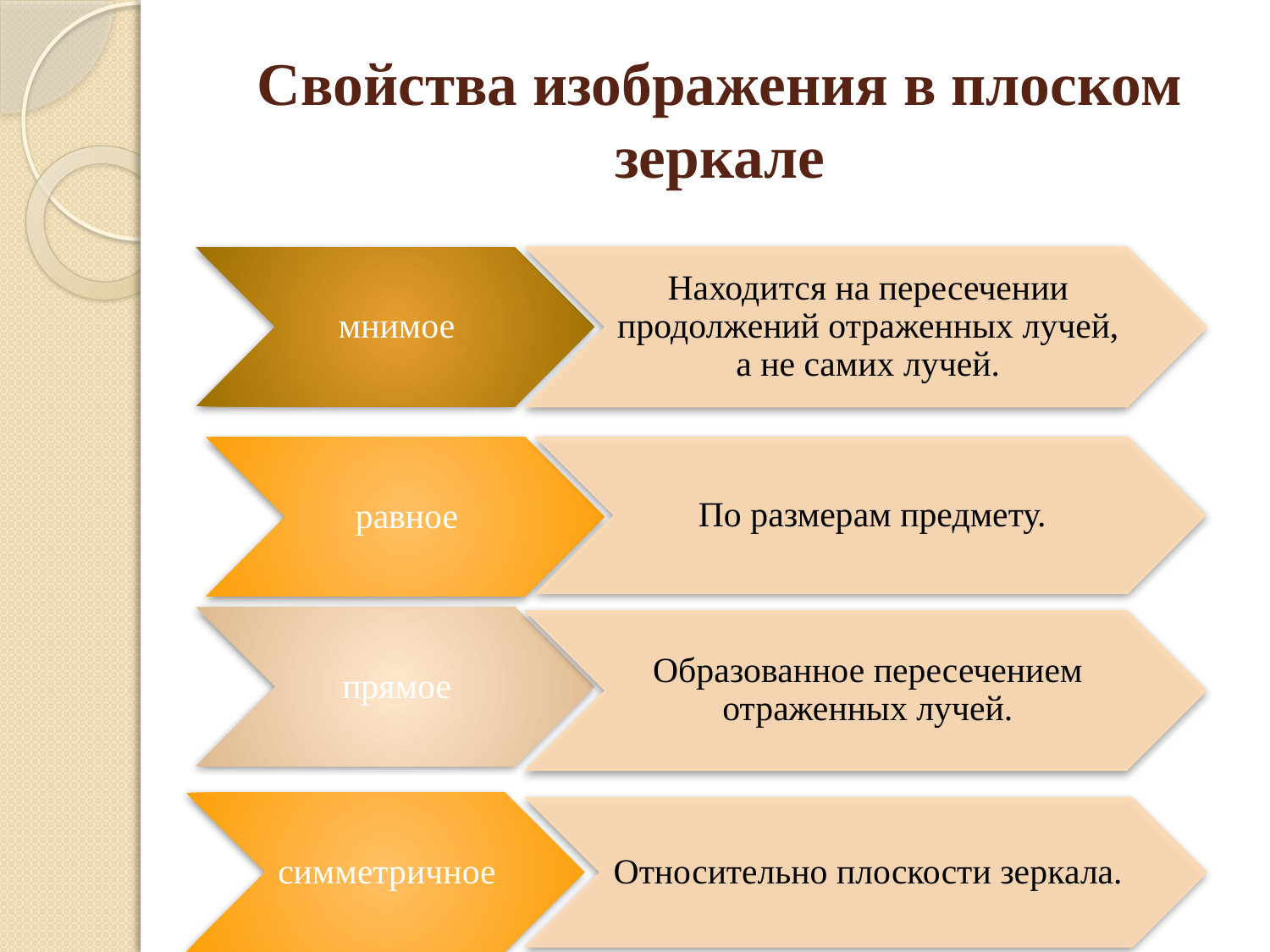

# Свойства изображения в плоском зеркале
мнимое
Находится на пересечении продолжений отраженных лучей, а не самих лучей.
равное
По размерам предмету.
прямое
Образованное пересечением отраженных лучей.
симметричное
Относительно плоскости зеркала.